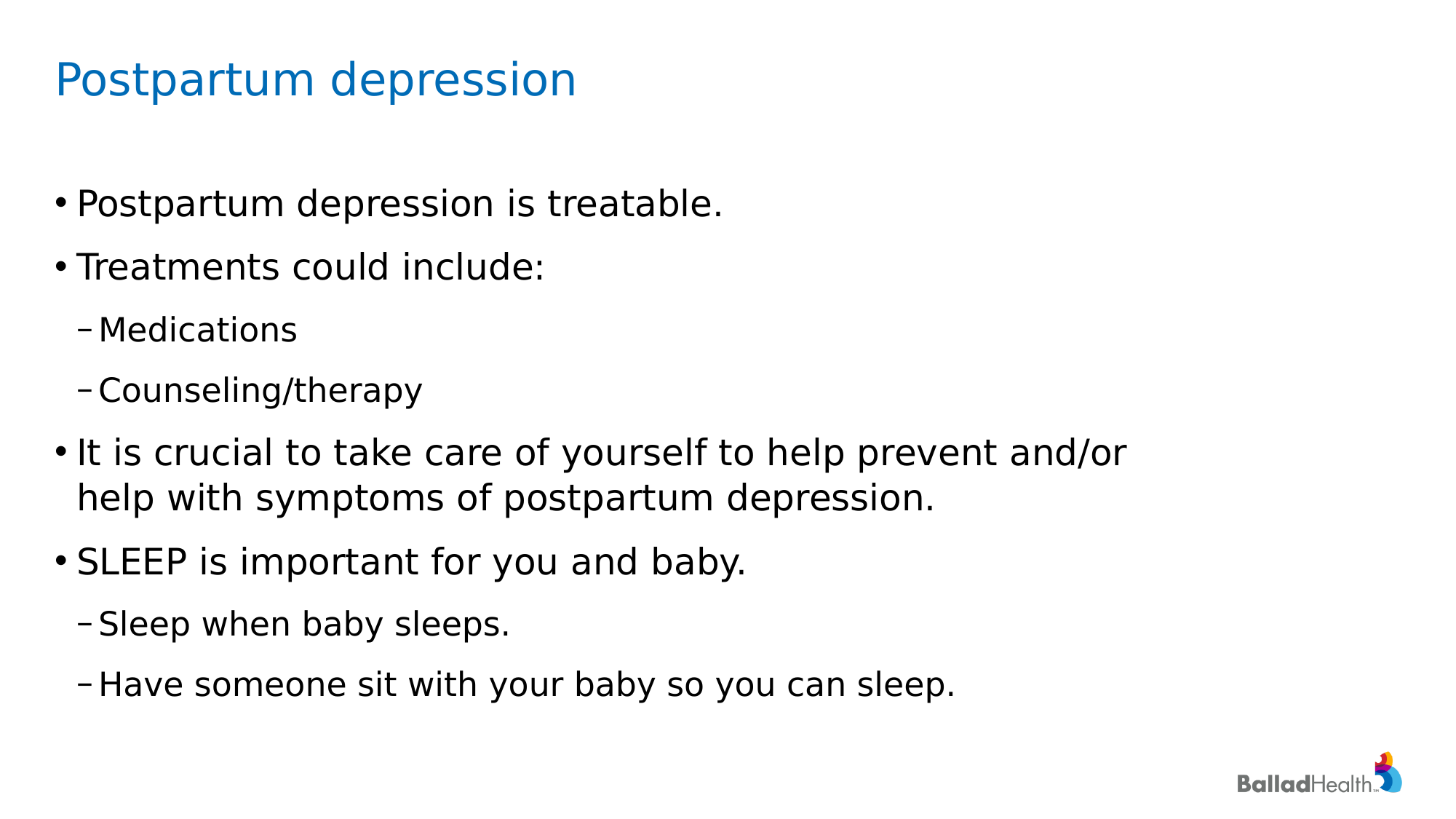

# Postpartum depression
Postpartum depression is treatable.
Treatments could include:
Medications
Counseling/therapy
It is crucial to take care of yourself to help prevent and/or
help with symptoms of postpartum depression.
SLEEP is important for you and baby.
Sleep when baby sleeps.
Have someone sit with your baby so you can sleep.